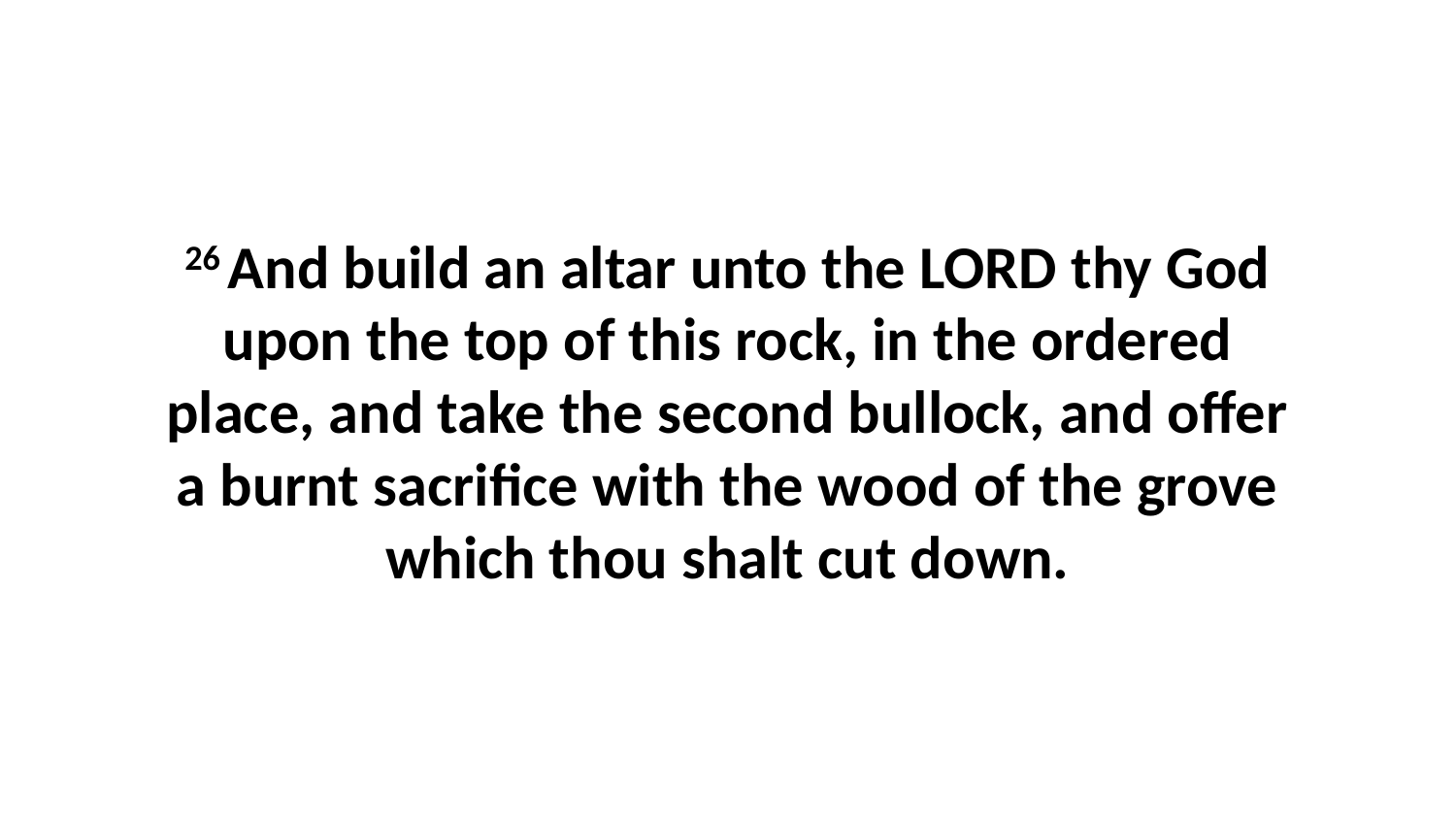

26 And build an altar unto the LORD thy God upon the top of this rock, in the ordered place, and take the second bullock, and offer a burnt sacrifice with the wood of the grove which thou shalt cut down.